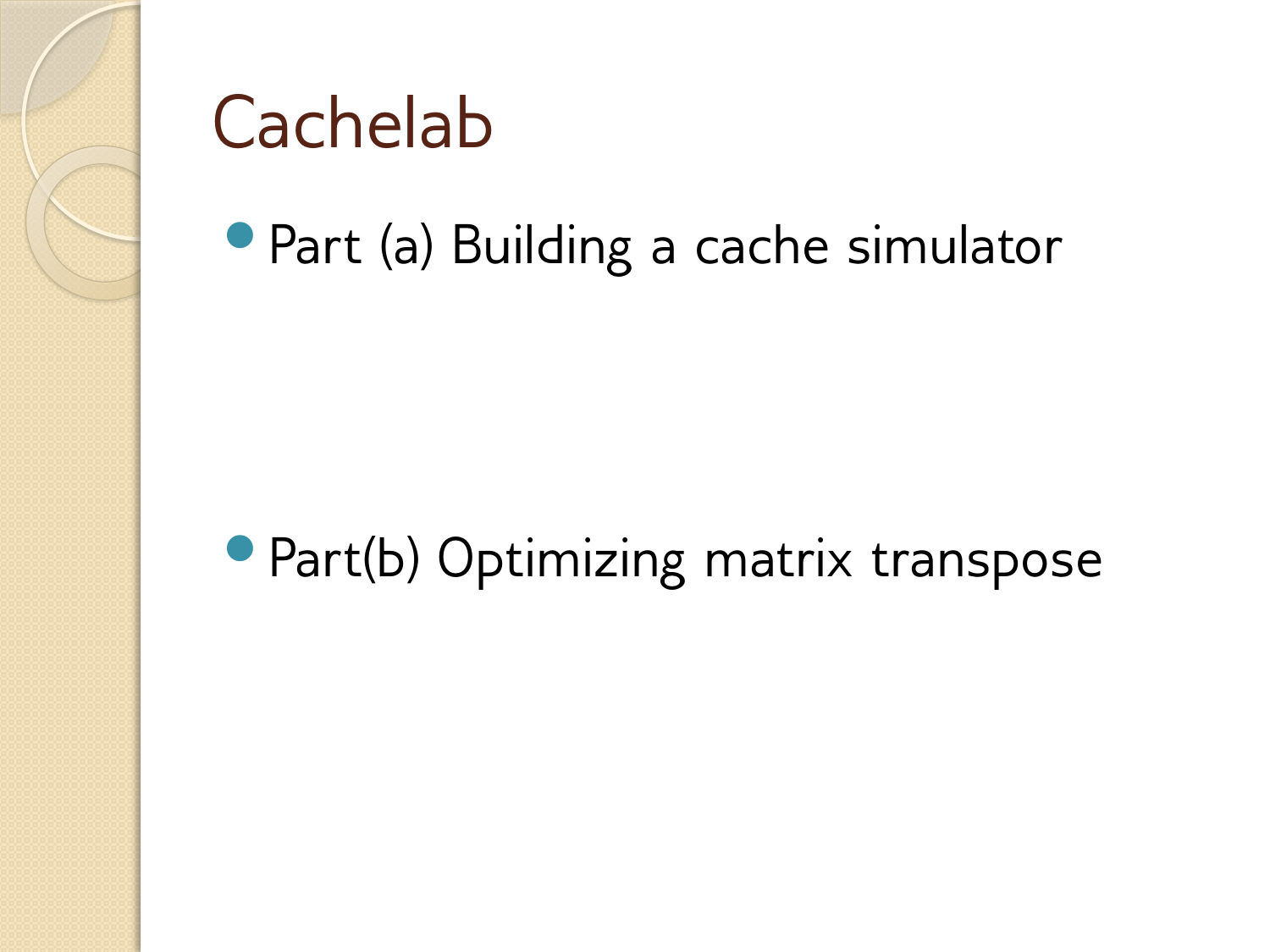

# Cachelab
Part (a) Building a cache simulator

Part(b) Optimizing matrix transpose